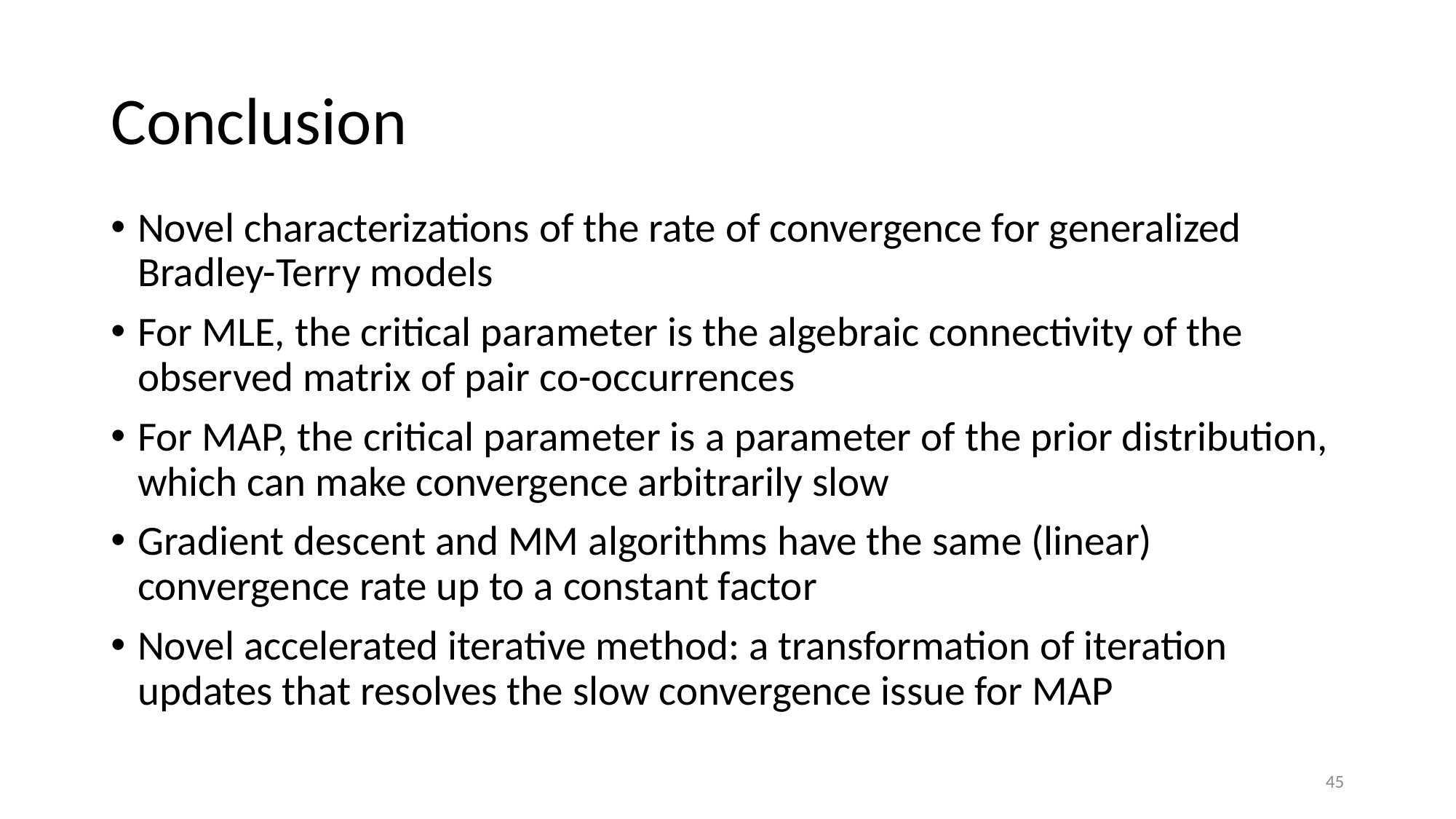

# Conclusion
Novel characterizations of the rate of convergence for generalized Bradley-Terry models
For MLE, the critical parameter is the algebraic connectivity of the observed matrix of pair co-occurrences
For MAP, the critical parameter is a parameter of the prior distribution, which can make convergence arbitrarily slow
Gradient descent and MM algorithms have the same (linear) convergence rate up to a constant factor
Novel accelerated iterative method: a transformation of iteration updates that resolves the slow convergence issue for MAP
45